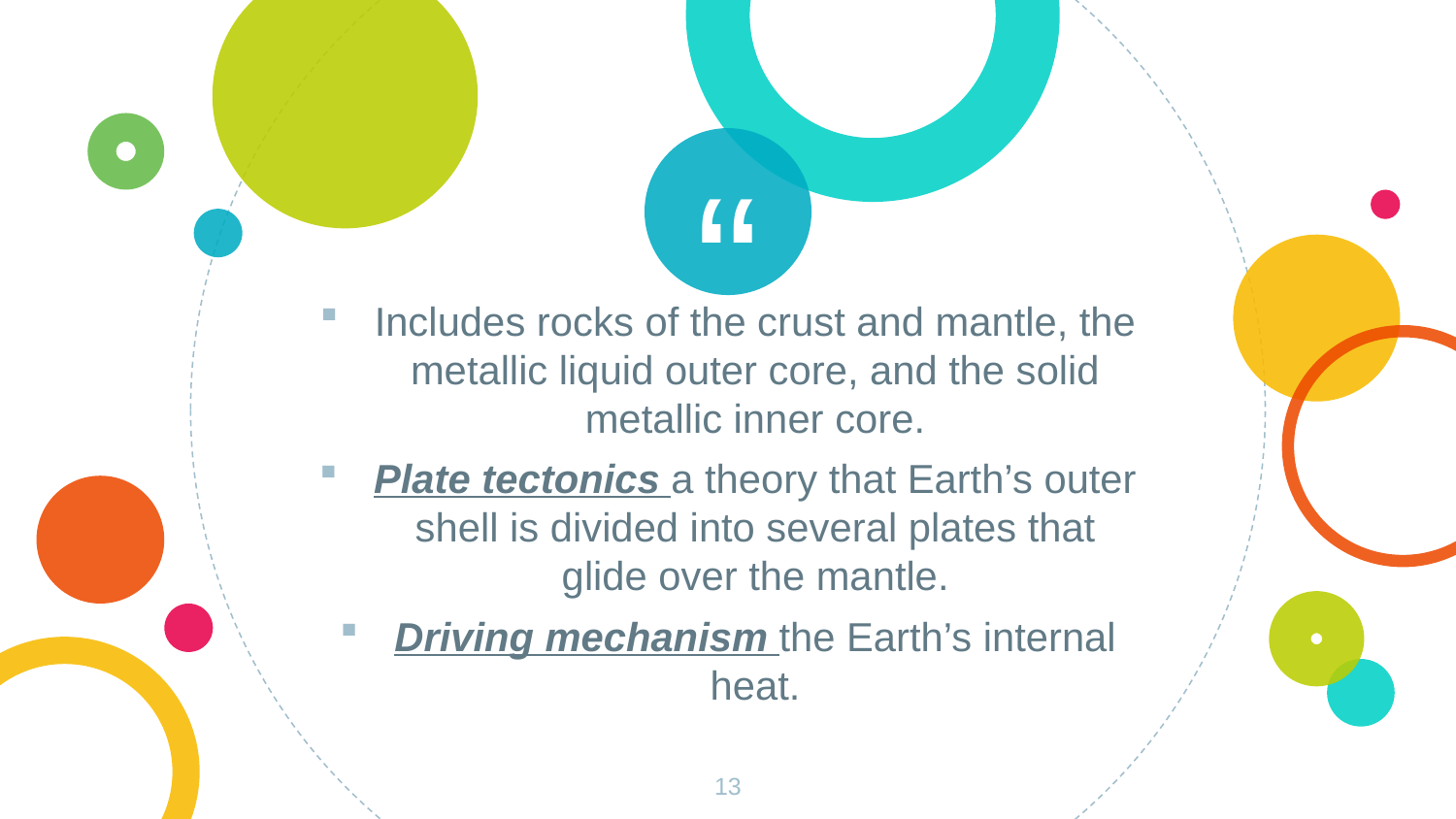

Includes rocks of the crust and mantle, the metallic liquid outer core, and the solid metallic inner core.
Plate tectonics a theory that Earth’s outer shell is divided into several plates that glide over the mantle.
Driving mechanism the Earth’s internal heat.
13